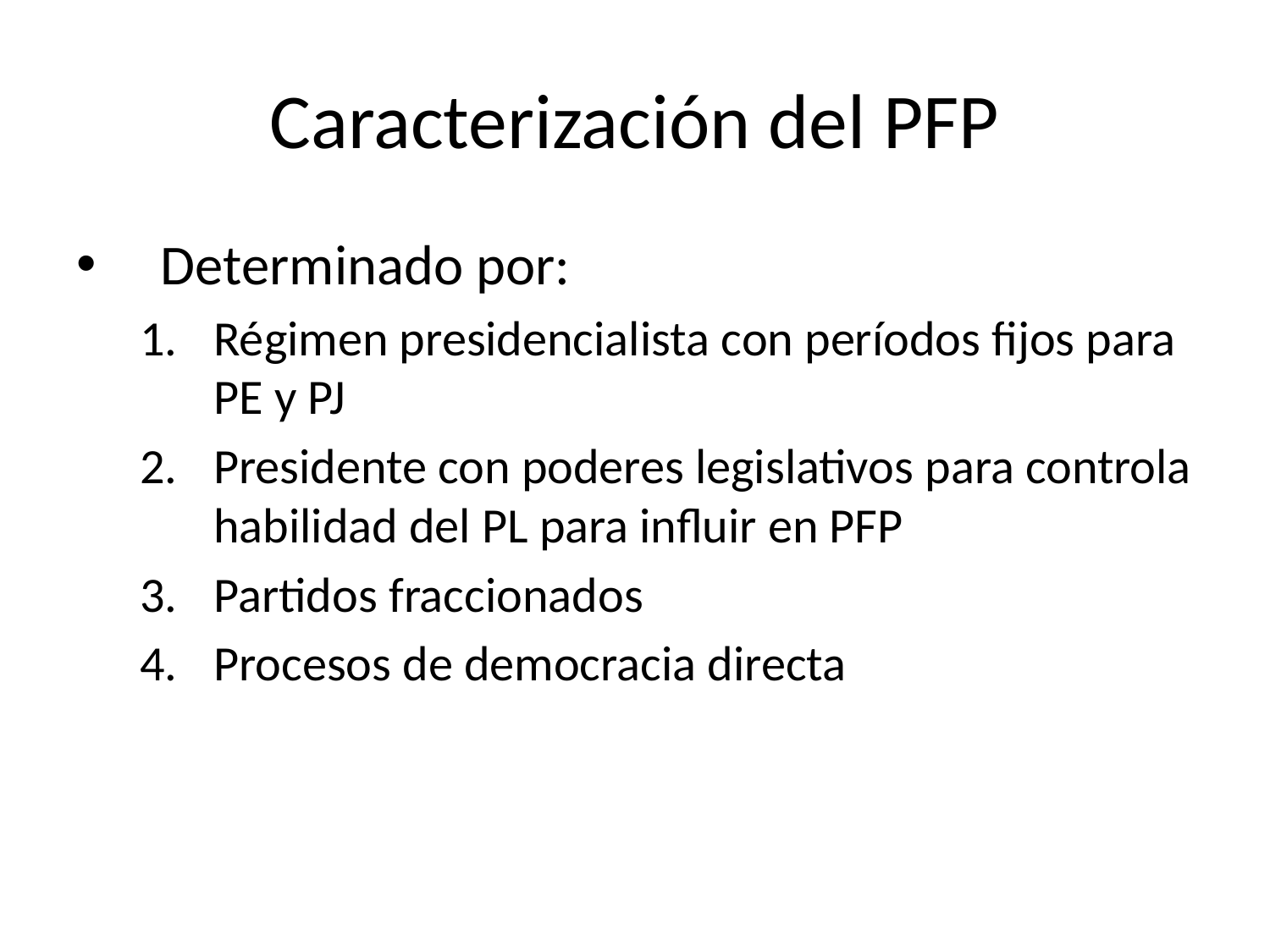

# Caracterización del PFP
Determinado por:
Régimen presidencialista con períodos fijos para PE y PJ
Presidente con poderes legislativos para controla habilidad del PL para influir en PFP
Partidos fraccionados
Procesos de democracia directa